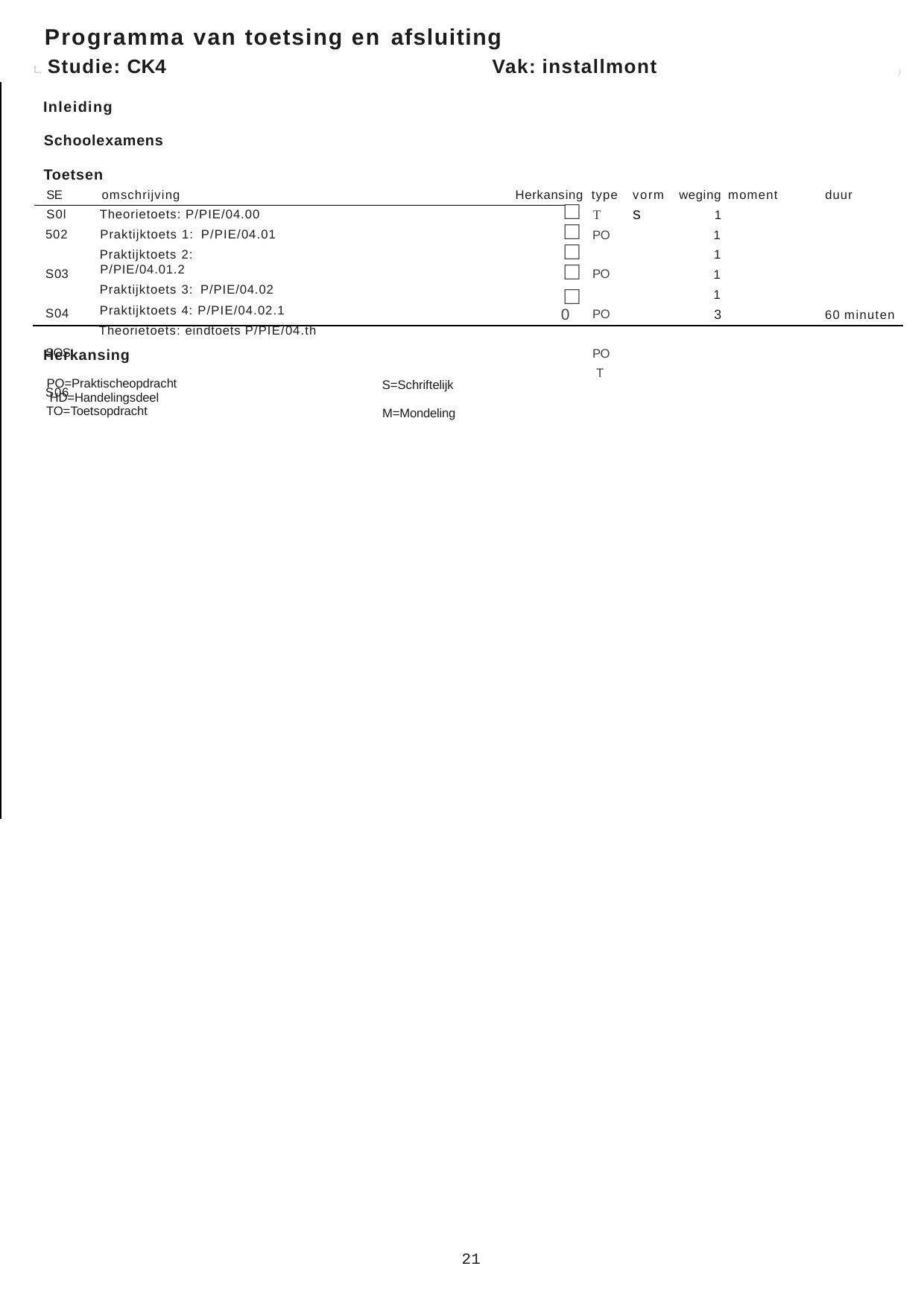

Programma van toetsing en afsluiting
t...  Studie: CK4	Vak: installmont

Inleiding
)

Schoolexamens

Toetsen
weging moment
1
1
1
1
1
3
vorm
s
SE	omschrijving
Herkansing type
duur
□
□
□
□
□
T  PO  PO  PO  PO  T
S0l  502  S03  S04  SOS  S06
Theorietoets: P/PIE/04.00  Praktijktoets 1: P/PIE/04.01
Praktijktoets 2: P/PIE/04.01.2
Praktijktoets 3: P/PIE/04.02
Praktijktoets 4: P/PIE/04.02.1  Theorietoets: eindtoets P/PIE/04.th

0
60 minuten

Herkansing
PO=Praktischeopdracht  HD=Handelingsdeel  TO=Toetsopdracht
S=Schriftelijk  M=Mondeling
21